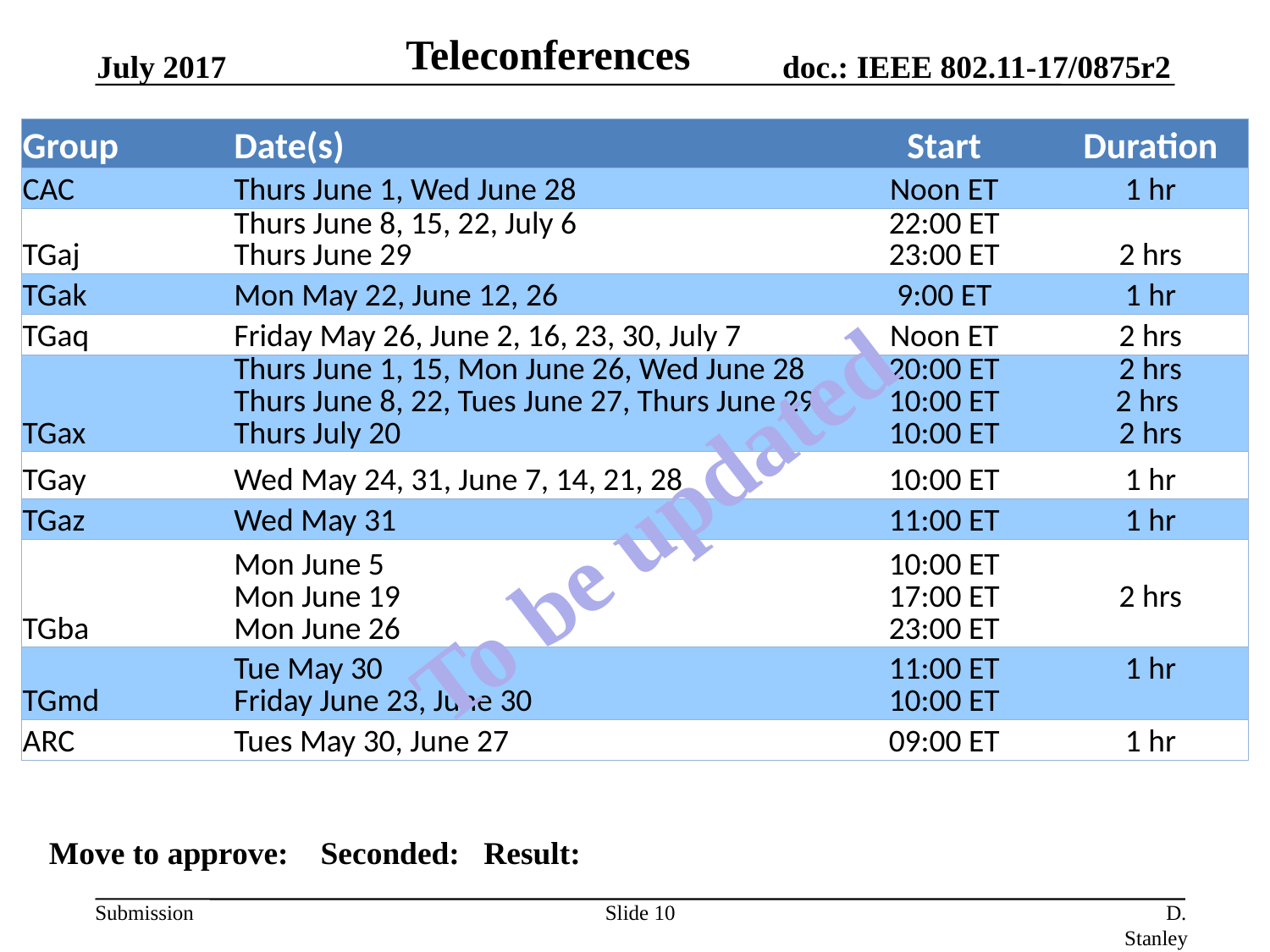

Teleconferences
July 2017
| Group | Date(s) | Start | Duration |
| --- | --- | --- | --- |
| CAC | Thurs June 1, Wed June 28 | Noon ET | 1 hr |
| TGaj | Thurs June 8, 15, 22, July 6 Thurs June 29 | 22:00 ET 23:00 ET | 2 hrs |
| TGak | Mon May 22, June 12, 26 | 9:00 ET | 1 hr |
| TGaq | Friday May 26, June 2, 16, 23, 30, July 7 | Noon ET | 2 hrs |
| TGax | Thurs June 1, 15, Mon June 26, Wed June 28 Thurs June 8, 22, Tues June 27, Thurs June 29 Thurs July 20 | 20:00 ET 10:00 ET 10:00 ET | 2 hrs 2 hrs 2 hrs |
| TGay | Wed May 24, 31, June 7, 14, 21, 28 | 10:00 ET | 1 hr |
| TGaz | Wed May 31 | 11:00 ET | 1 hr |
| TGba | Mon June 5 Mon June 19 Mon June 26 | 10:00 ET 17:00 ET 23:00 ET | 2 hrs |
| TGmd | Tue May 30 Friday June 23, June 30 | 11:00 ET 10:00 ET | 1 hr |
| ARC | Tues May 30, June 27 | 09:00 ET | 1 hr |
To be updated
Move to approve:    Seconded:   Result:
Slide 10
D. Stanley, HP Enterprise